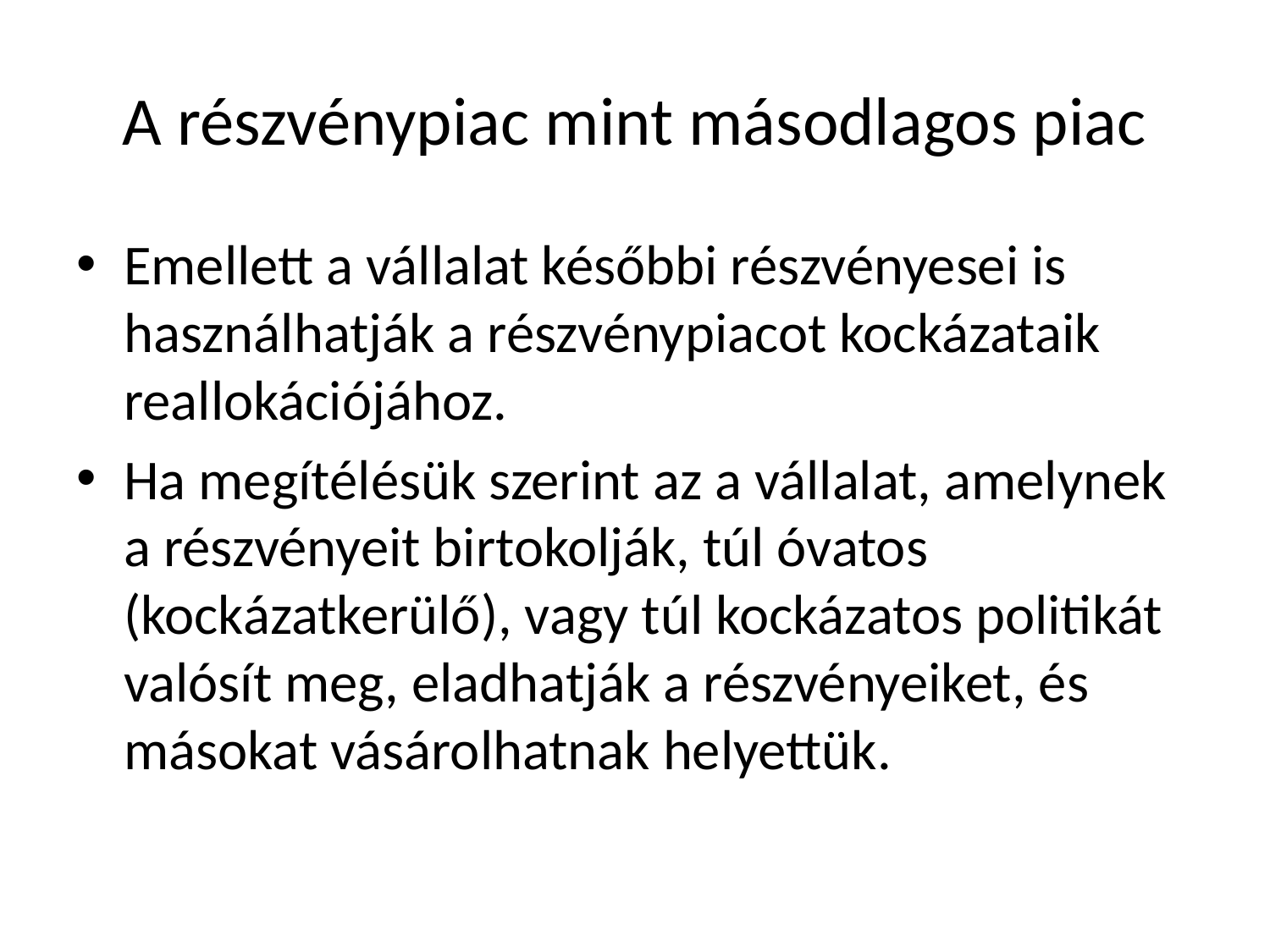

# A részvénypiac mint másodlagos piac
Emellett a vállalat későbbi részvényesei is használhatják a részvénypiacot kockázataik reallokációjához.
Ha megítélésük szerint az a vállalat, amelynek a részvényeit birtokolják, túl óvatos (kockázatkerülő), vagy túl kockázatos politikát valósít meg, eladhatják a részvényeiket, és másokat vásárolhatnak helyettük.